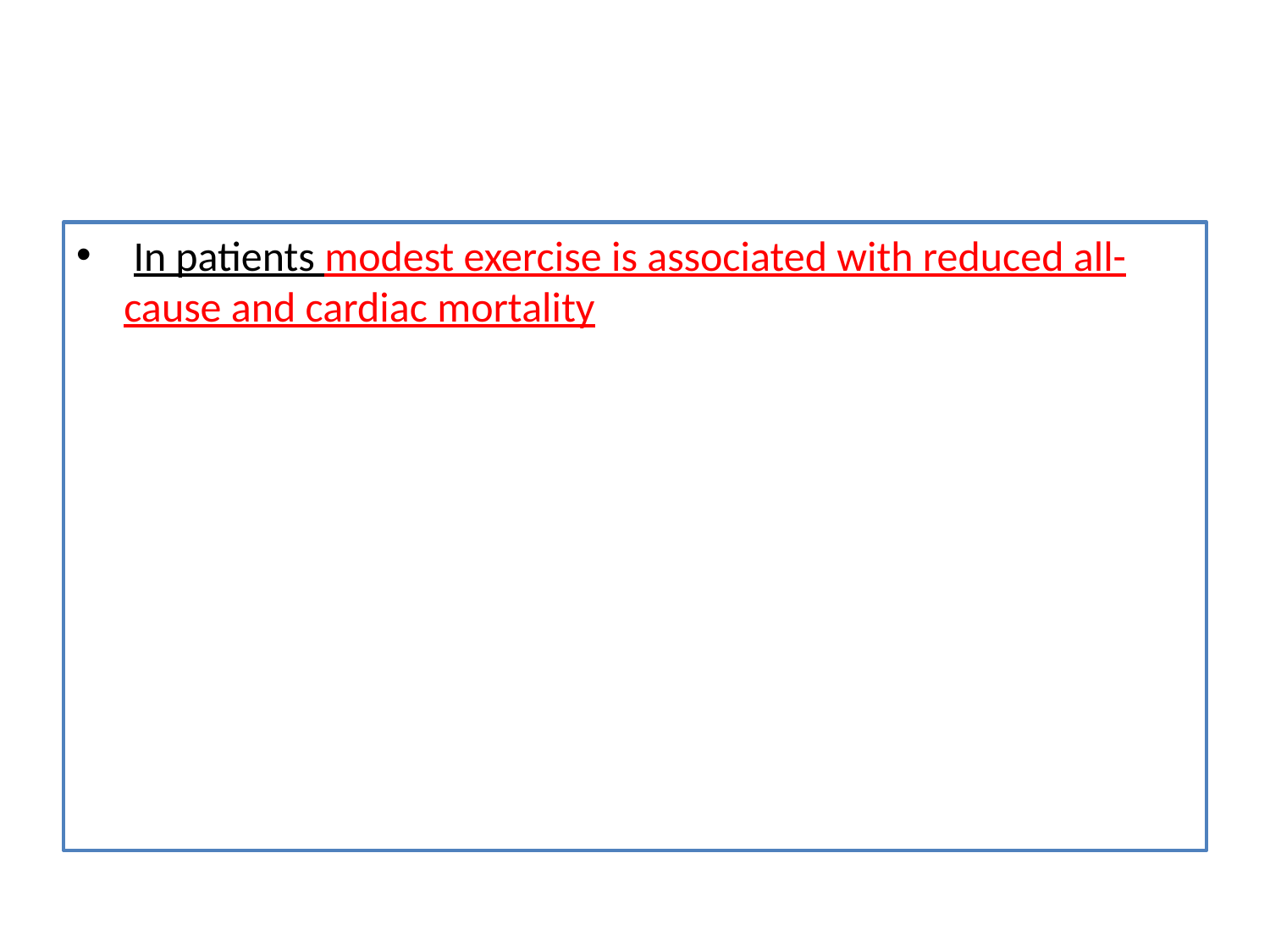

#
 In patients modest exercise is associated with reduced all-cause and cardiac mortality